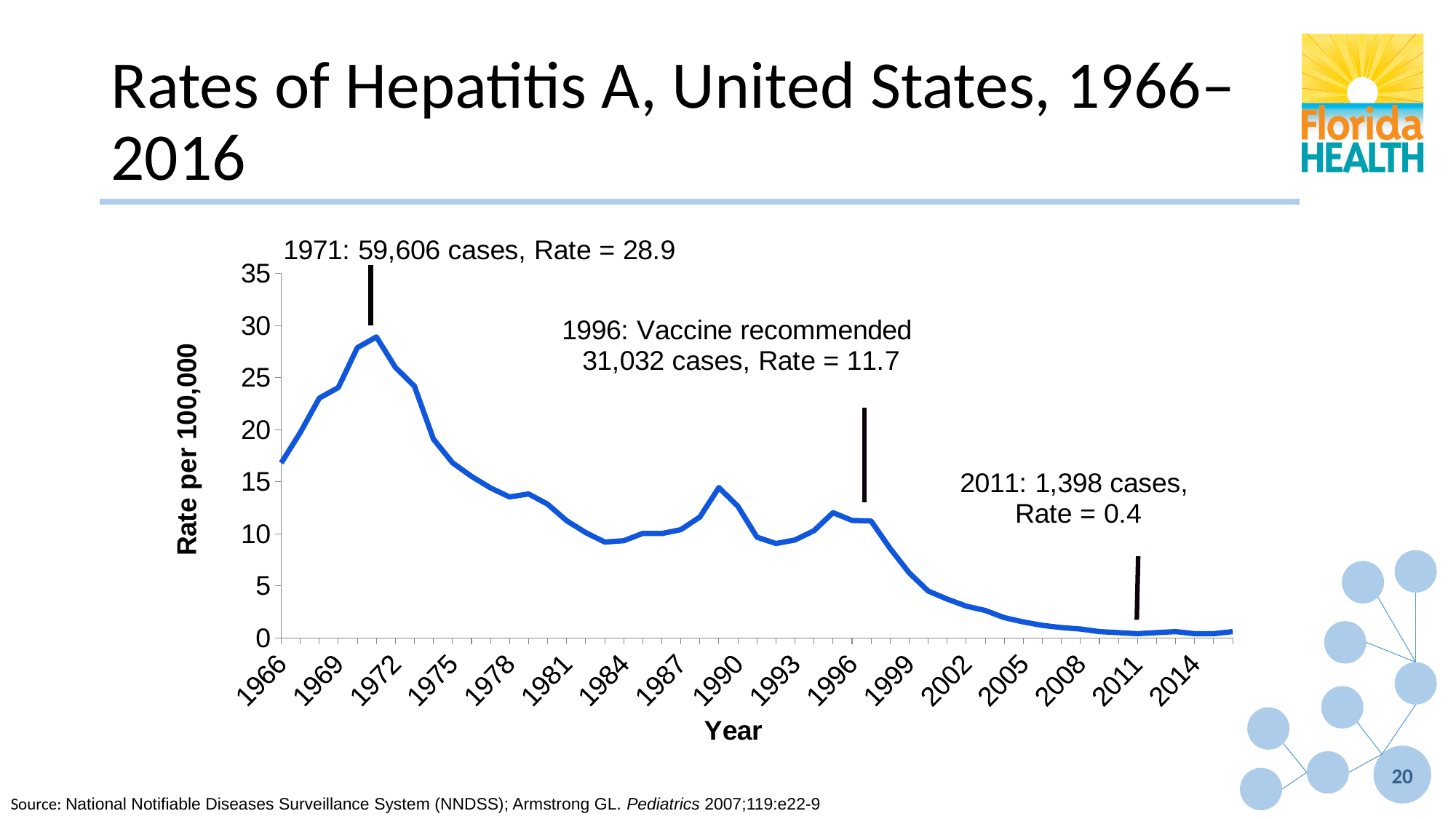

# Rates of Hepatitis A, United States, 1966–2016

[unsupported chart]

20
Source: National Notifiable Diseases Surveillance System (NNDSS); Armstrong GL. Pediatrics 2007;119:e22-9